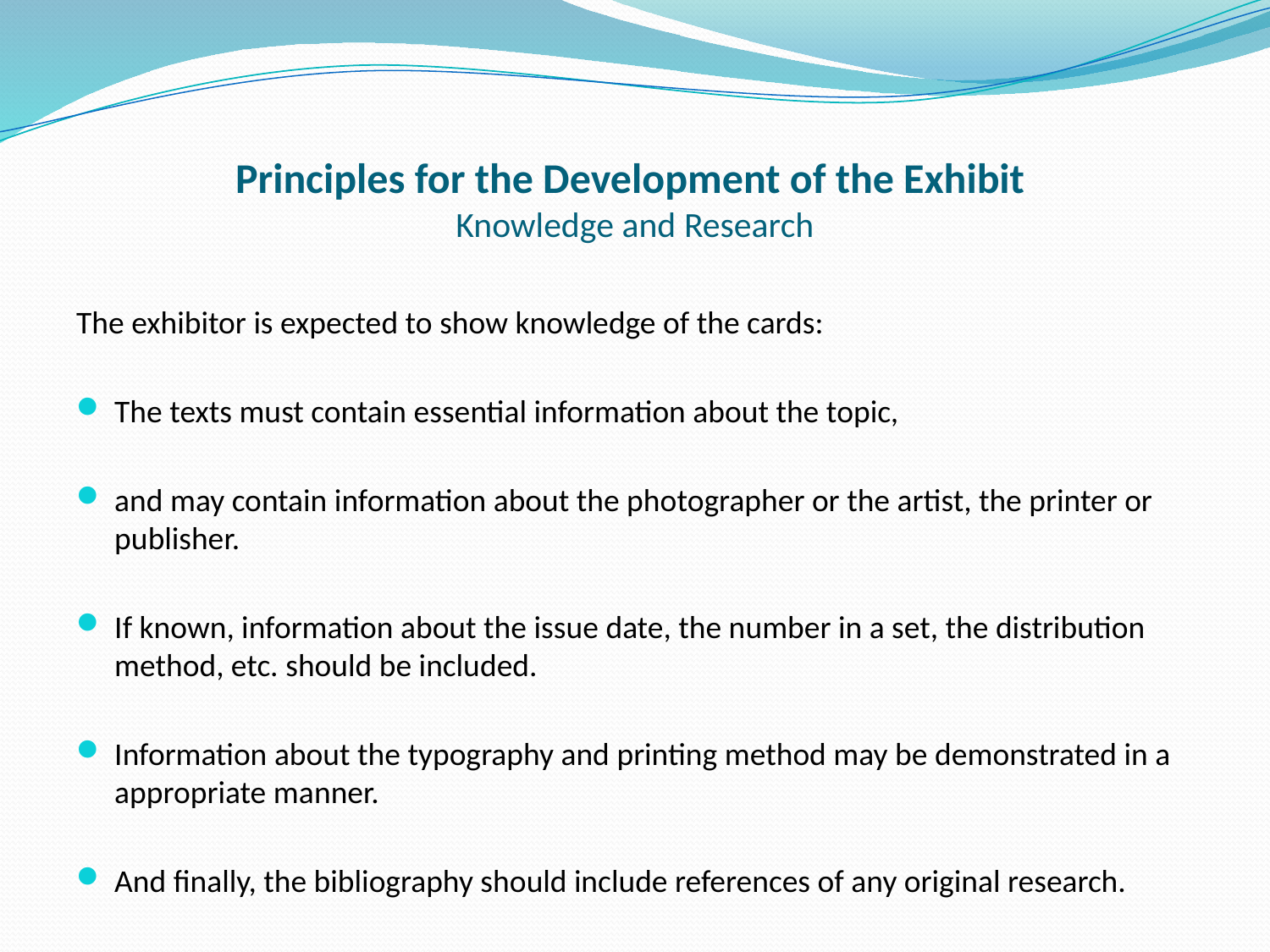

# Principles for the Development of the Exhibit Knowledge and Research
The exhibitor is expected to show knowledge of the cards:

The texts must contain essential information about the topic,

and may contain information about the photographer or the artist, the printer or publisher.

If known, information about the issue date, the number in a set, the distribution method, etc. should be included.

Information about the typography and printing method may be demonstrated in a appropriate manner.

And finally, the bibliography should include references of any original research.